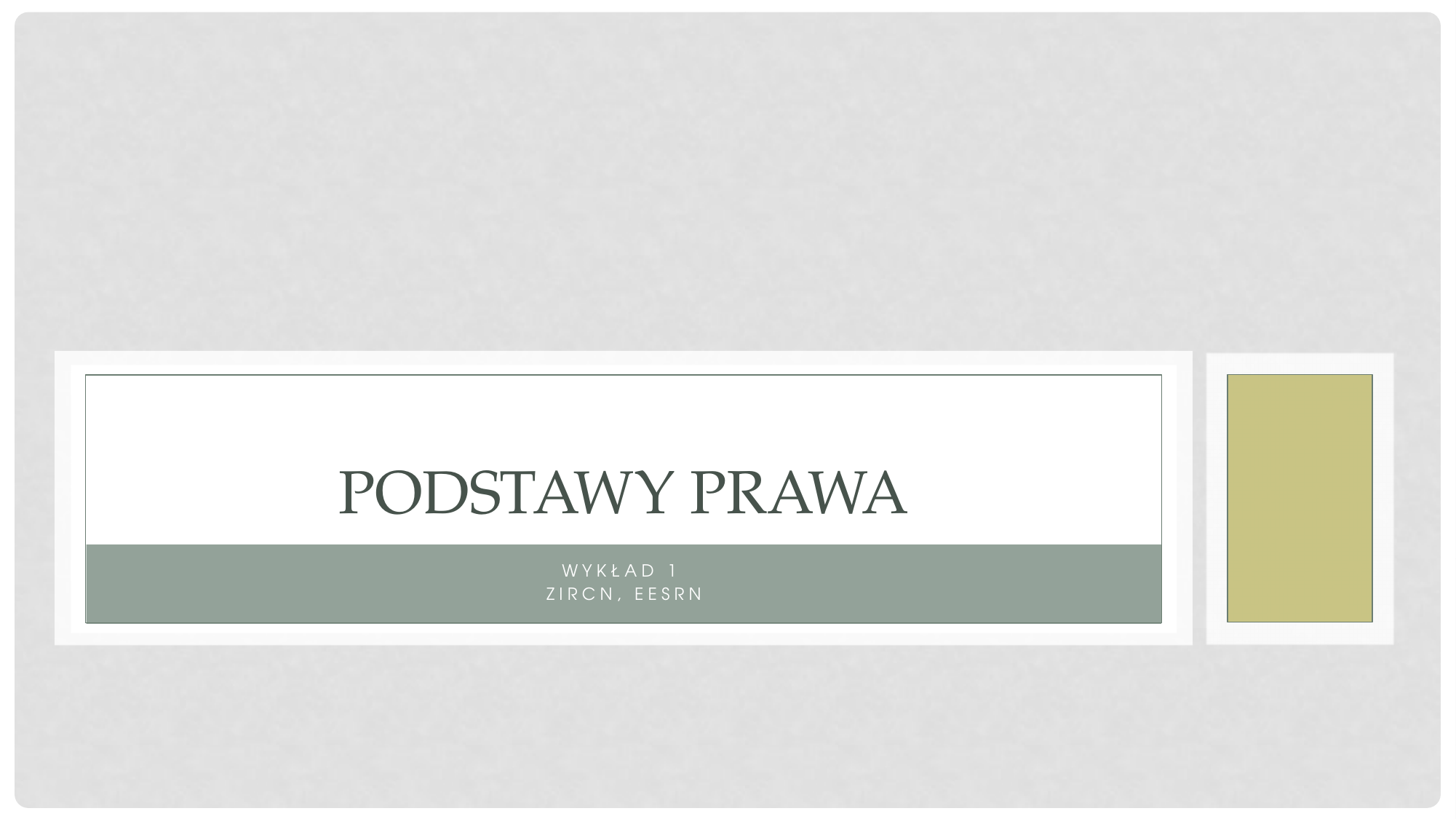

# Podstawy prawa
Wykład 1
ZIRCN, EESRN